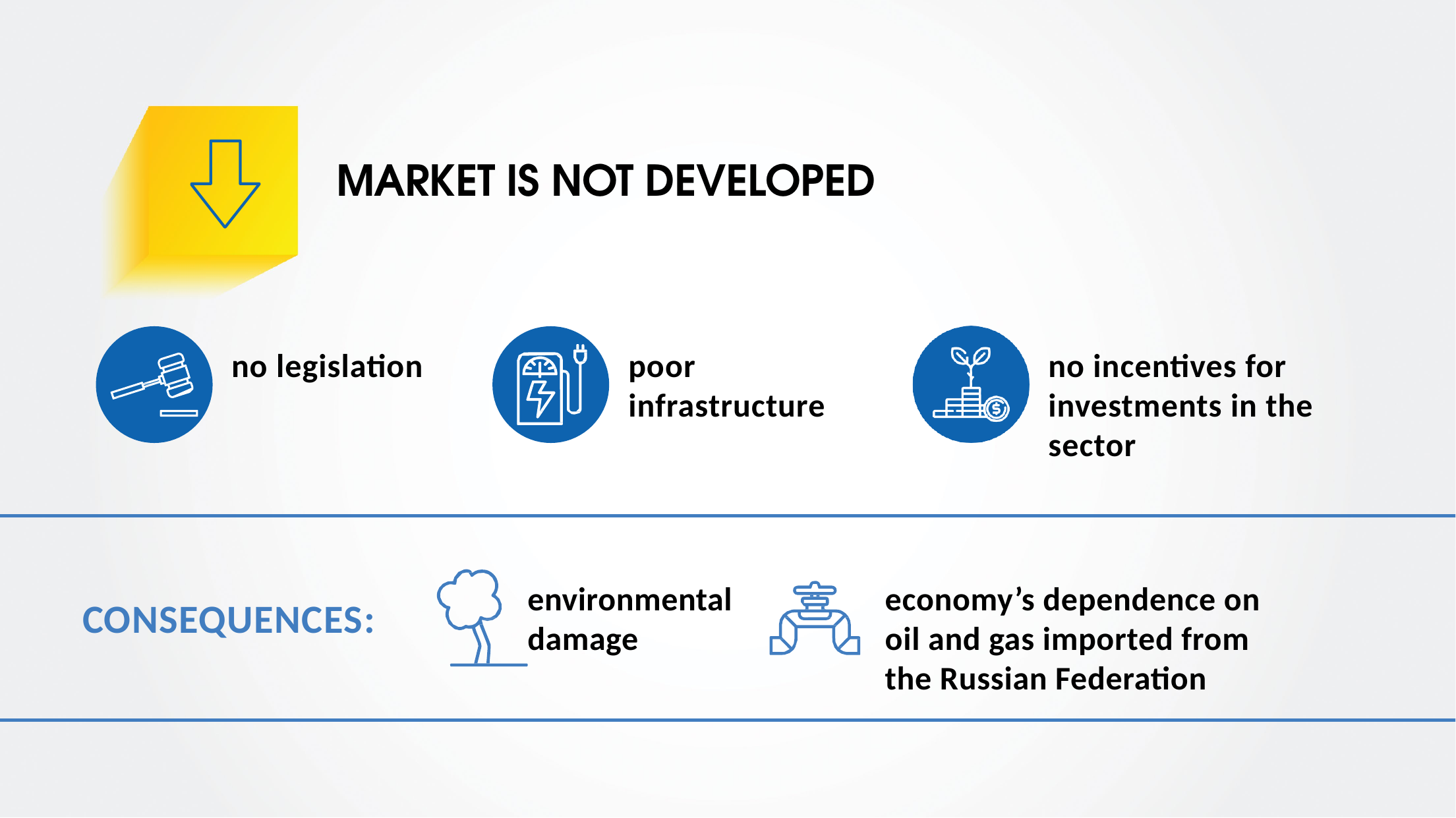

# MARKET IS NOT DEVELOPED

no legislation
poor infrastructure
no incentives for investments in the sector

environmental damage
economy’s dependence on oil and gas imported from the Russian Federation

CONSEQUENCES: